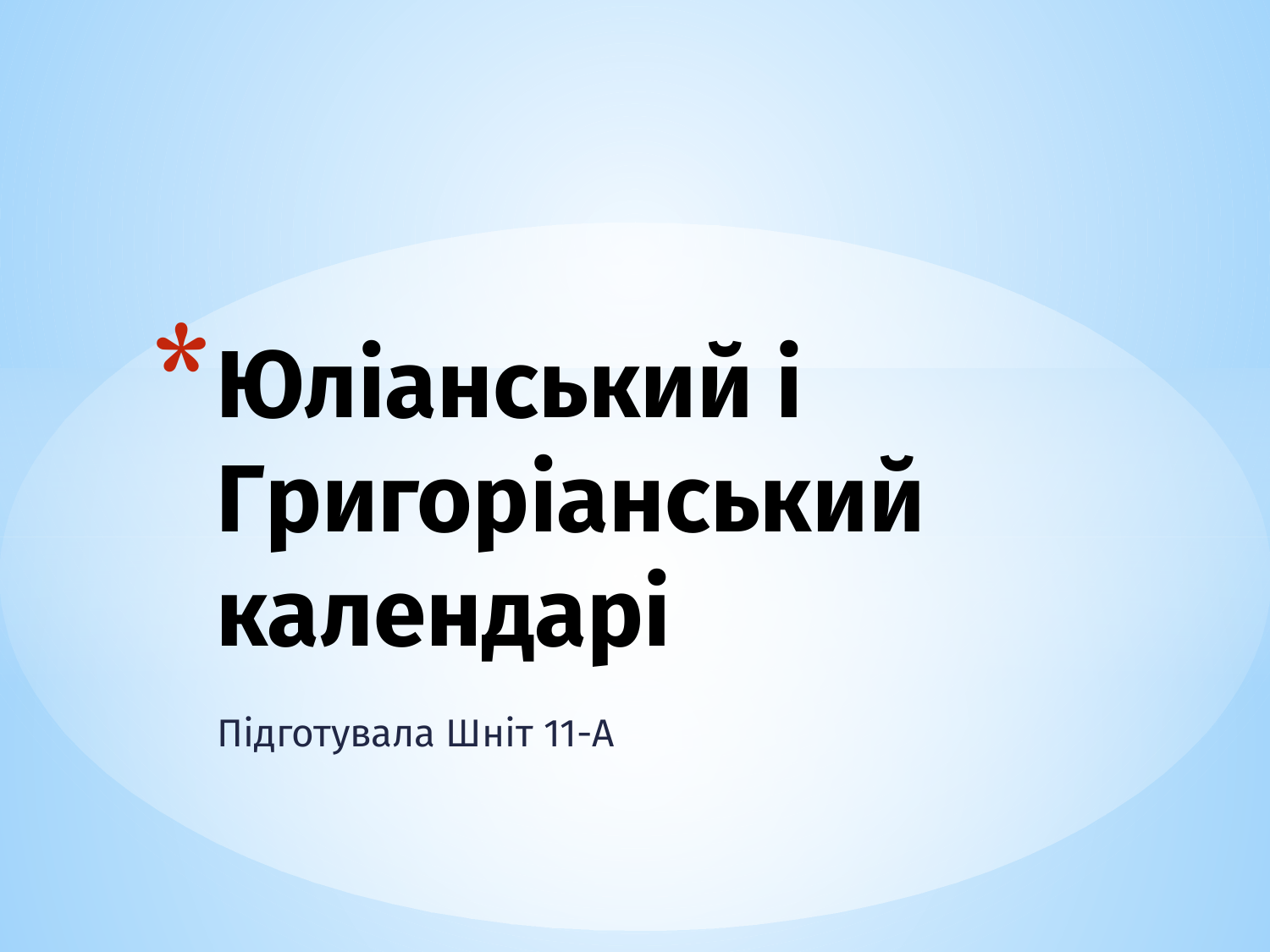

# Юліанський і Григоріанський календарі
Підготувала Шніт 11-А